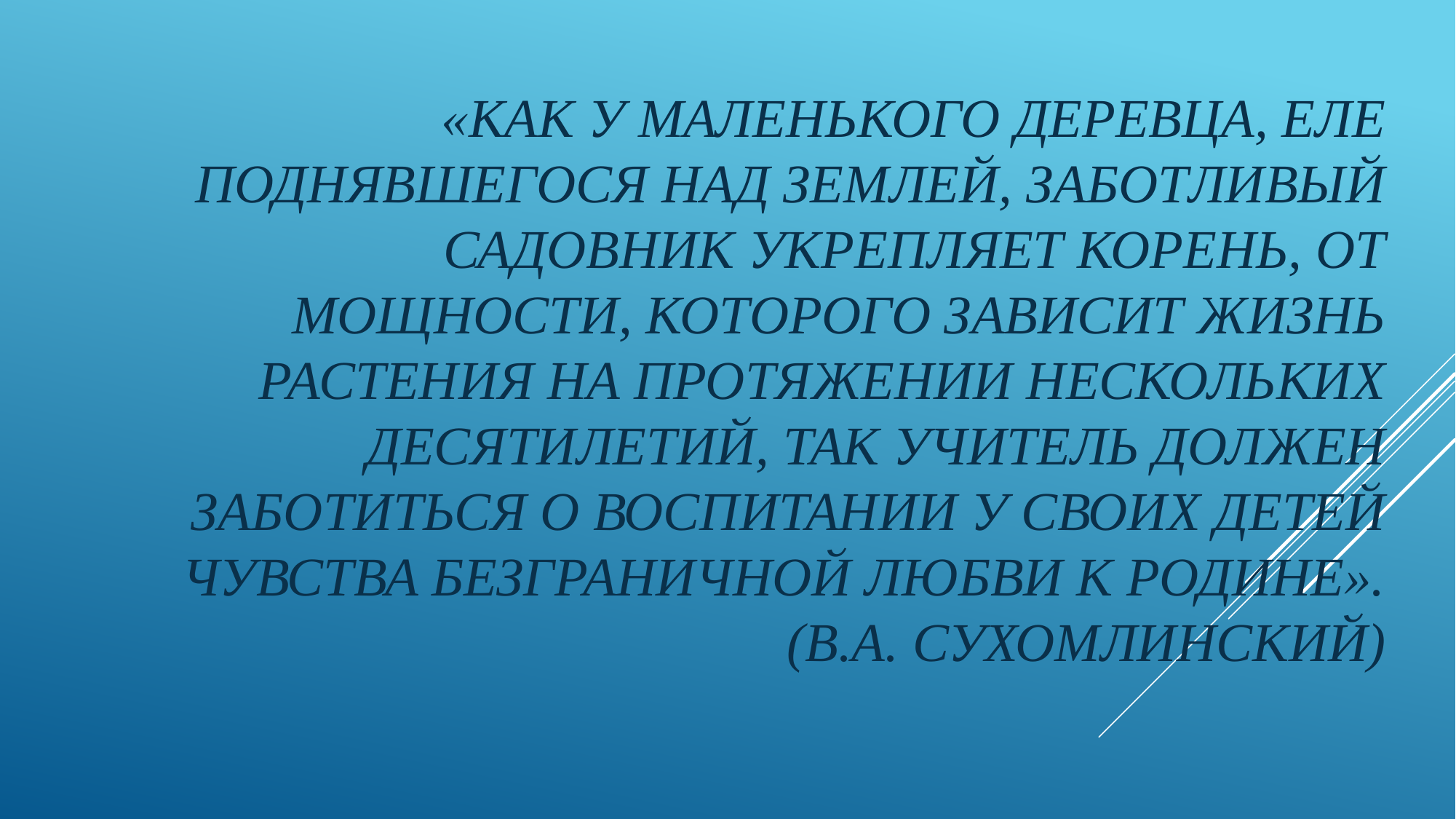

# «Как у маленького деревца, еле поднявшегося над землей, заботливый садовник укрепляет корень, от мощности, которого зависит жизнь растения на протяжении нескольких десятилетий, так учитель должен заботиться о воспитании у своих детей чувства безграничной любви к Родине». (В.А. Сухомлинский)